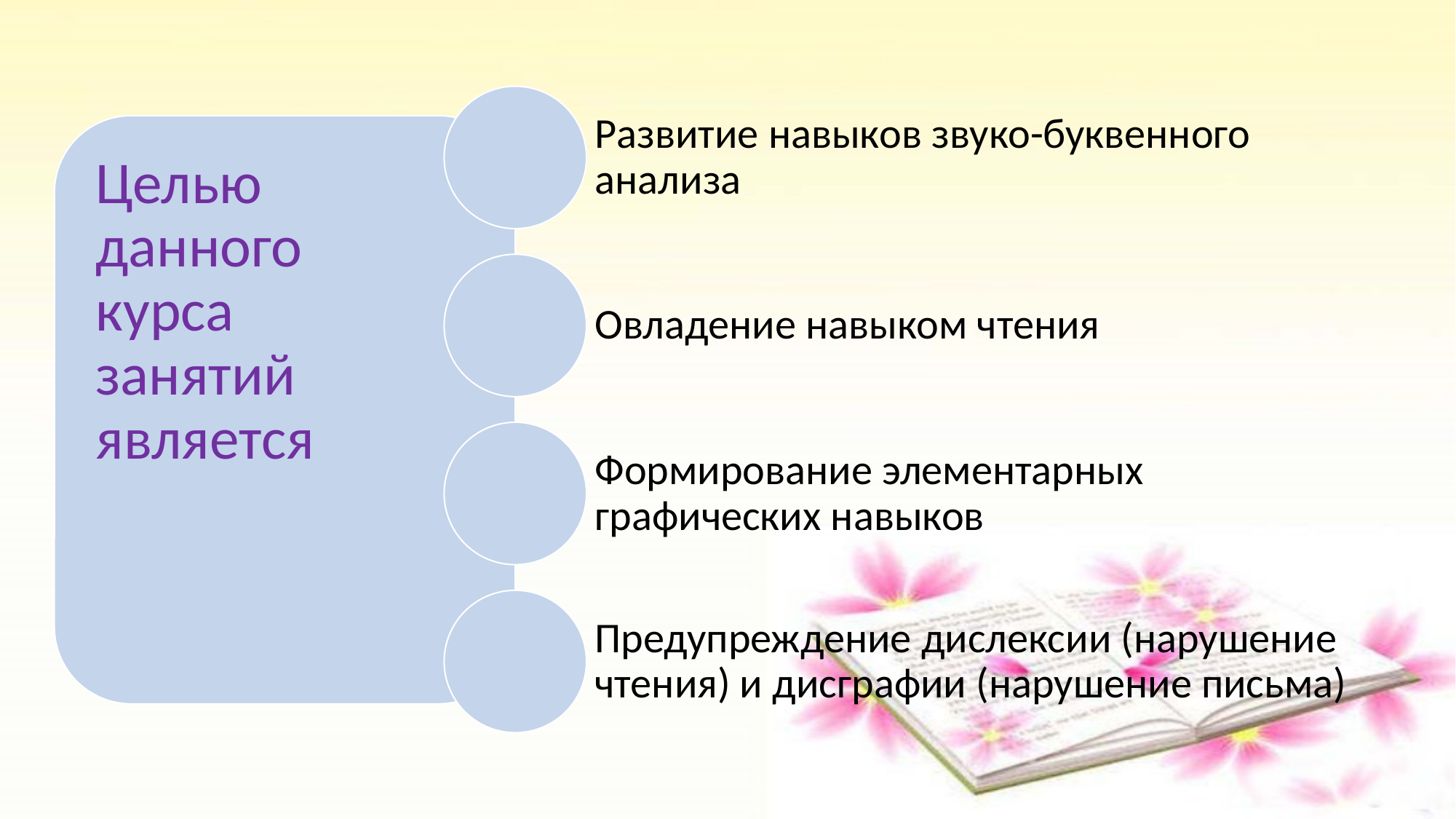

Целью данного курса занятий является
Развитие навыков звуко-буквенного анализа
Овладение навыком чтения
Формирование элементарных графических навыков
Предупреждение дислексии (нарушение чтения) и дисграфии (нарушение письма)